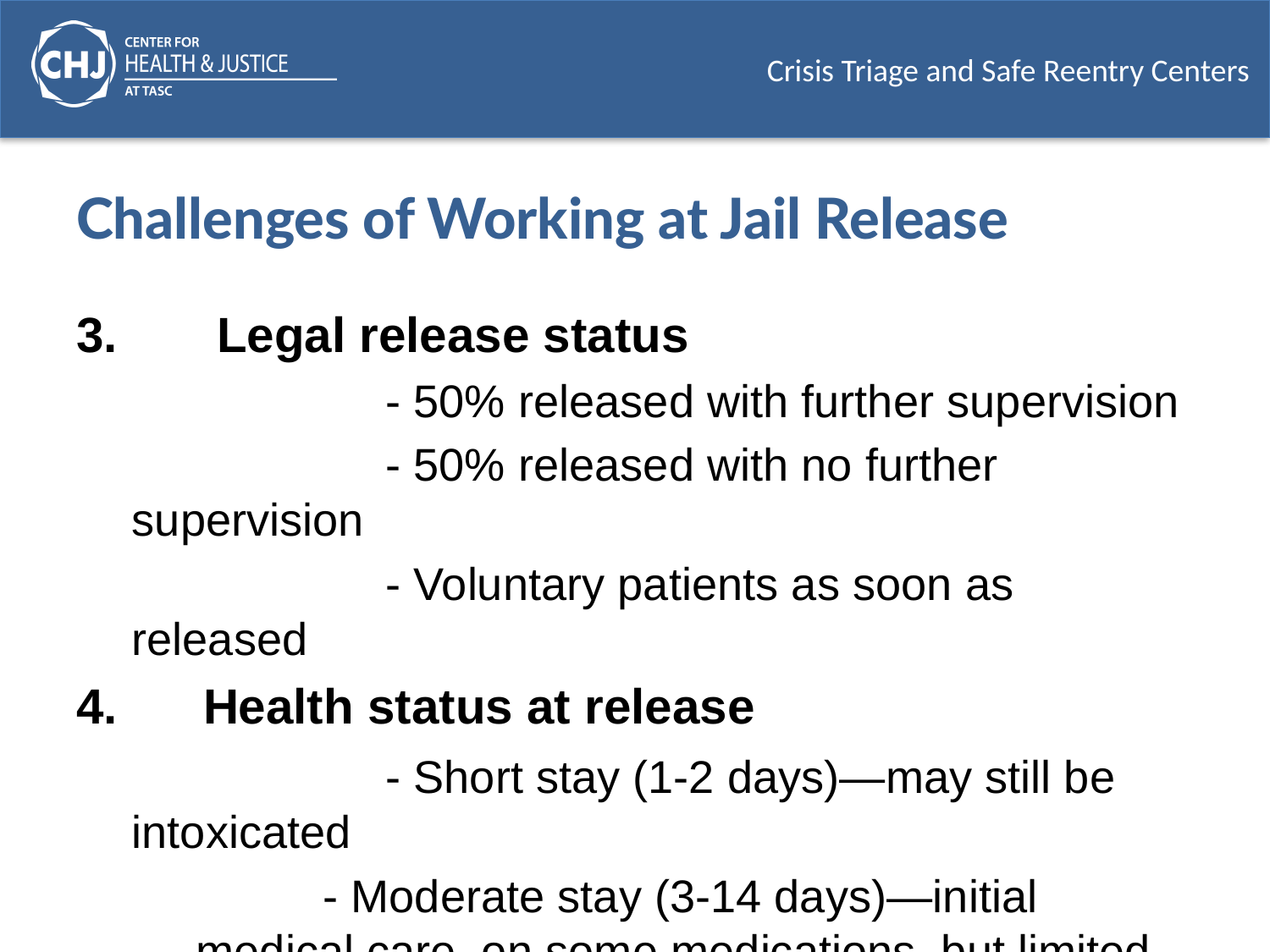

# Challenges of Working at Jail Release
3.	 Legal release status
		- 50% released with further supervision
		- 50% released with no further supervision
		- Voluntary patients as soon as released
4. 	Health status at release
		- Short stay (1-2 days)—may still be  intoxicated
		- Moderate stay (3-14 days)—initial medical care, on some medications, but limited release planning